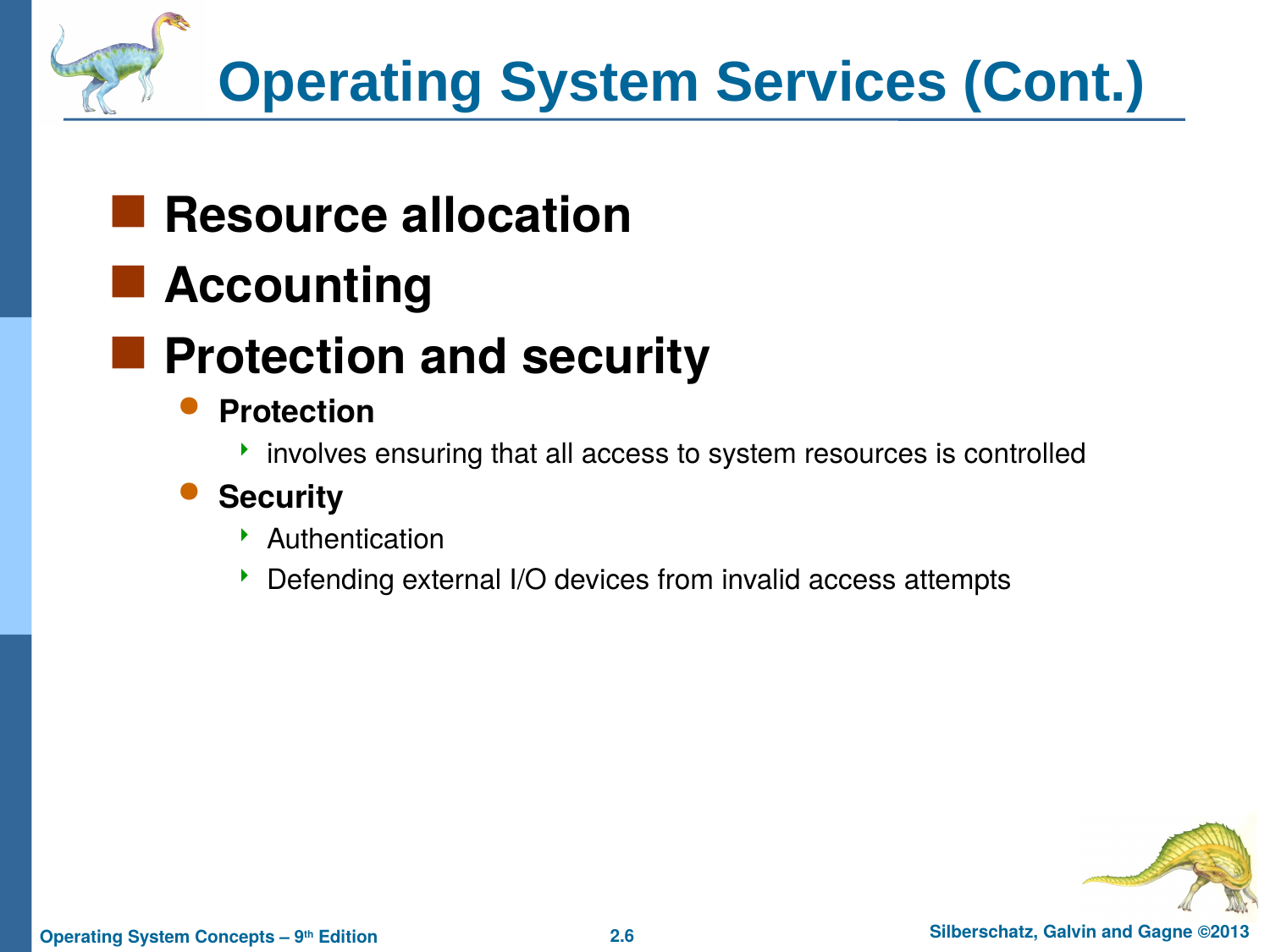

# Operating System Services (Cont.)
Resource allocation
Accounting
Protection and security
Protection
involves ensuring that all access to system resources is controlled
Security
Authentication
Defending external I/O devices from invalid access attempts